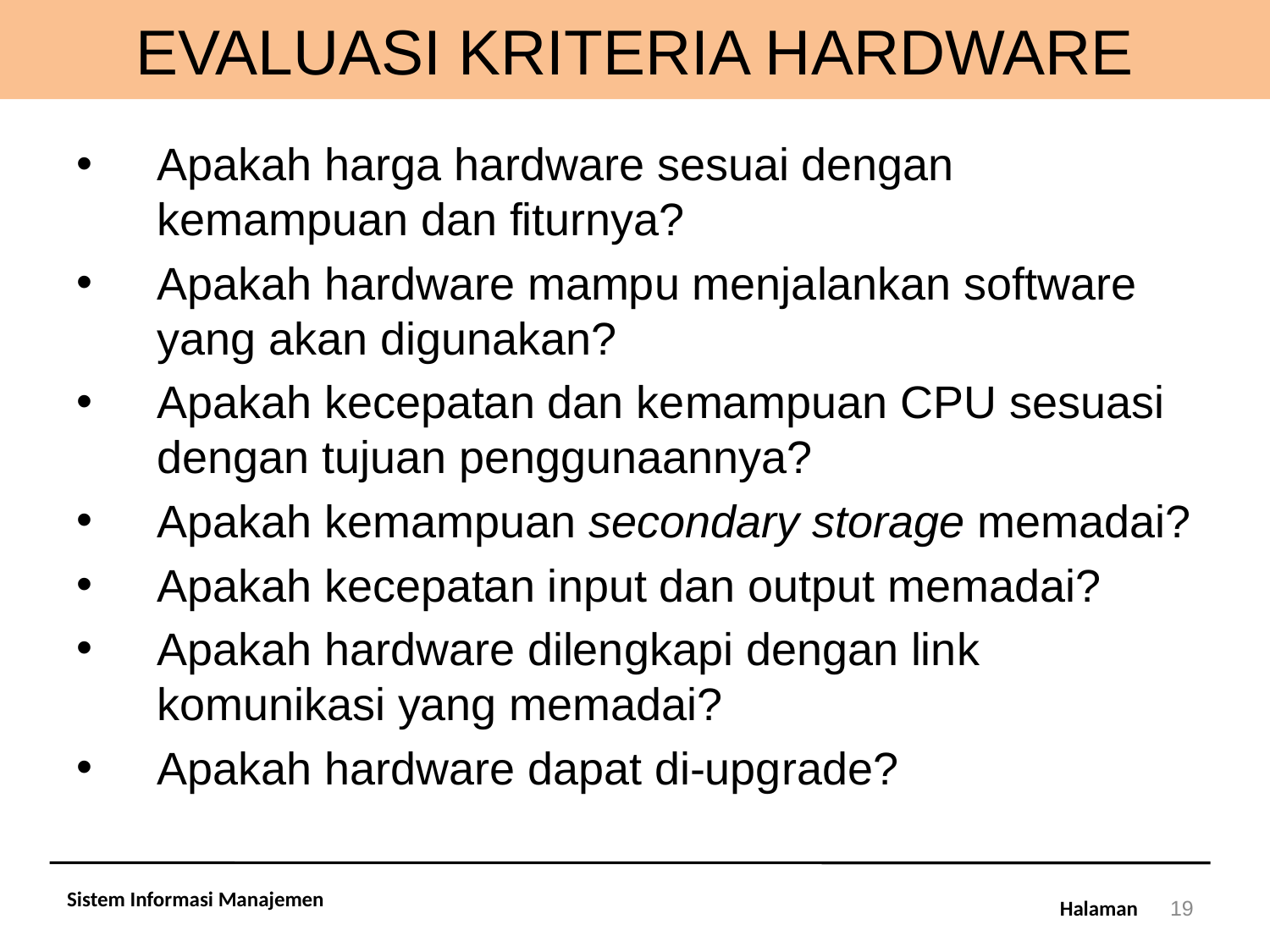

# EVALUASI KRITERIA HARDWARE
Apakah harga hardware sesuai dengan kemampuan dan fiturnya?
Apakah hardware mampu menjalankan software yang akan digunakan?
Apakah kecepatan dan kemampuan CPU sesuasi dengan tujuan penggunaannya?
Apakah kemampuan secondary storage memadai?
Apakah kecepatan input dan output memadai?
Apakah hardware dilengkapi dengan link komunikasi yang memadai?
Apakah hardware dapat di-upgrade?

Sistem Informasi Manajemen
19